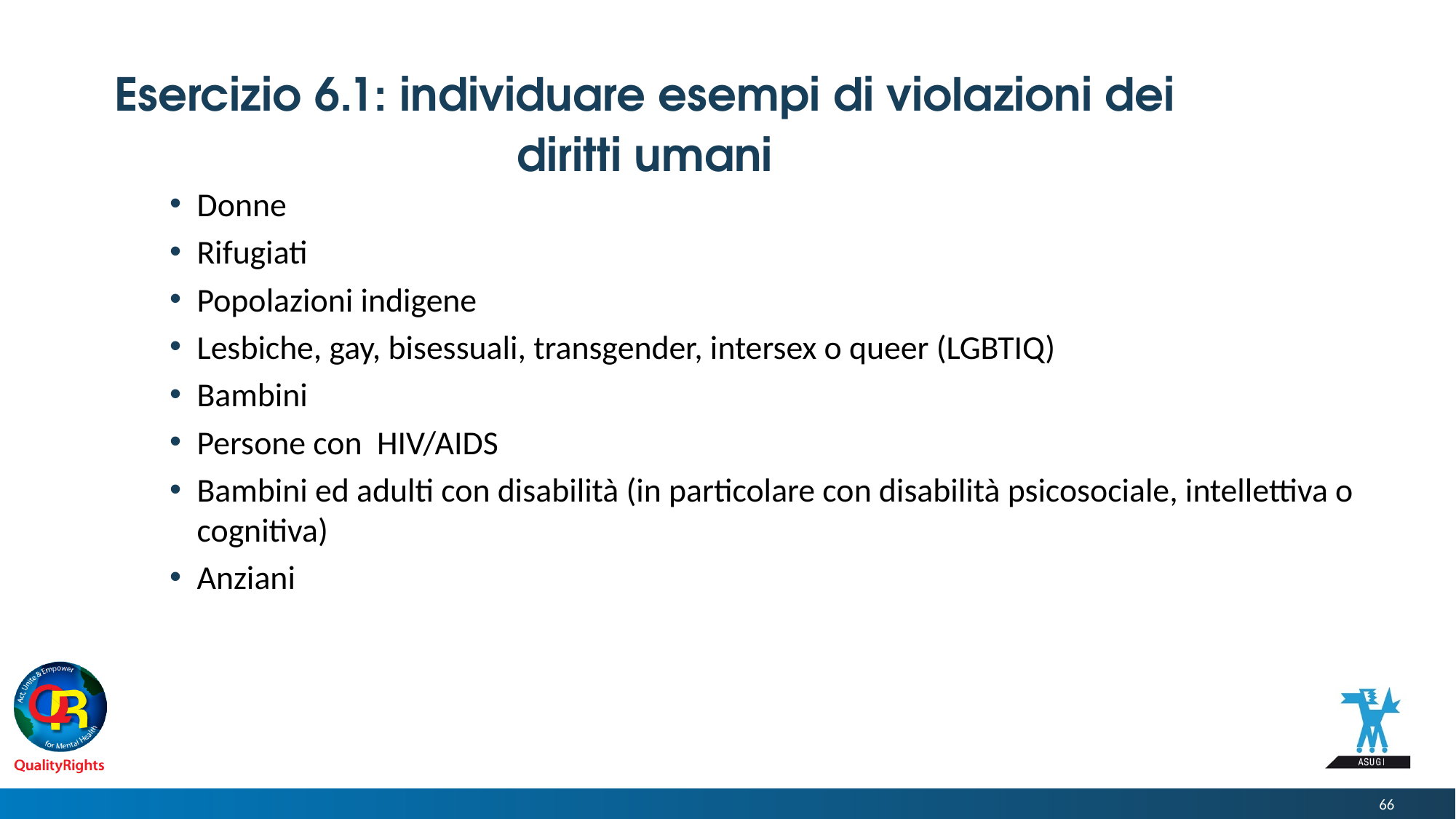

# Esercizio 6.1: individuare esempi di violazioni dei diritti umani
Donne
Rifugiati
Popolazioni indigene
Lesbiche, gay, bisessuali, transgender, intersex o queer (LGBTIQ)
Bambini
Persone con  HIV/AIDS
Bambini ed adulti con disabilità (in particolare con disabilità psicosociale, intellettiva o cognitiva)
Anziani
66